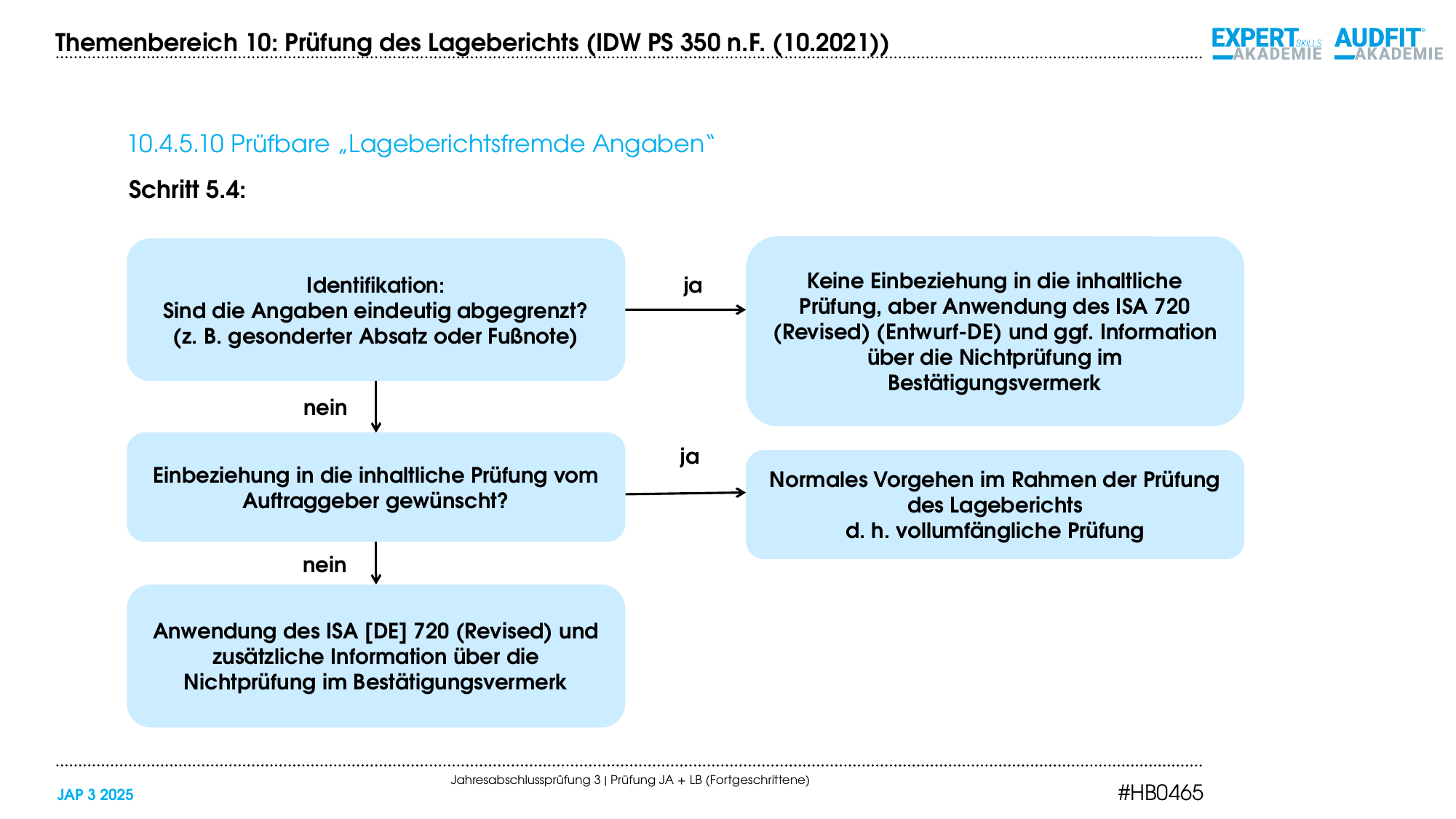

Themenbereich 10: Prüfung des Lageberichts (IDW PS 350 n.F. (10.2021))
10.4.5.10 Prüfbare „Lageberichtsfremde Angaben“
Schritt 5.4:
Keine Einbeziehung in die inhaltliche Prüfung, aber Anwendung des ISA 720 (Revised) (Entwurf-DE) und ggf. Information über die Nichtprüfung im Bestätigungsvermerk
Identifikation:
Sind die Angaben eindeutig abgegrenzt?
(z. B. gesonderter Absatz oder Fußnote)
ja
nein
ja
Einbeziehung in die inhaltliche Prüfung vom Auftraggeber gewünscht?
Normales Vorgehen im Rahmen der Prüfung des Lageberichts
d. h. vollumfängliche Prüfung
nein
Anwendung des ISA [DE] 720 (Revised) und zusätzliche Information über die Nichtprüfung im Bestätigungsvermerk